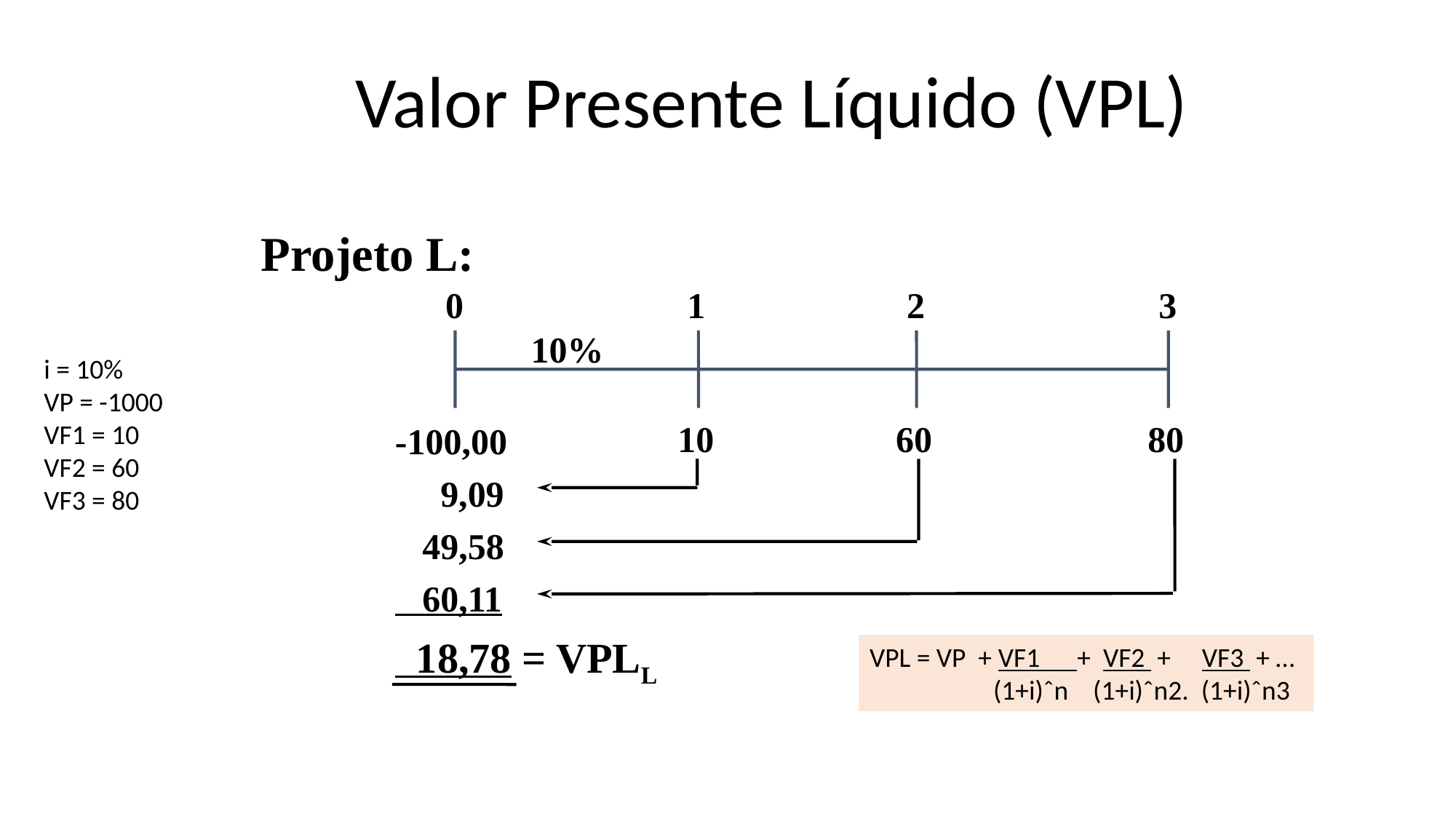

Valor Presente Líquido (VPL)
Projeto L:
0
1
2
3
10%

i = 10%
VP = -1000
VF1 = 10
VF2 = 60
VF3 = 80
-100,00
     9,09
   49,58
   60,11
  18,78 = VPLL
10
60
80

VPL = VP  + VF1      +  VF2  +     VF3  + …
                    (1+i)ˆn    (1+i)ˆn2.  (1+i)ˆn3

5/86